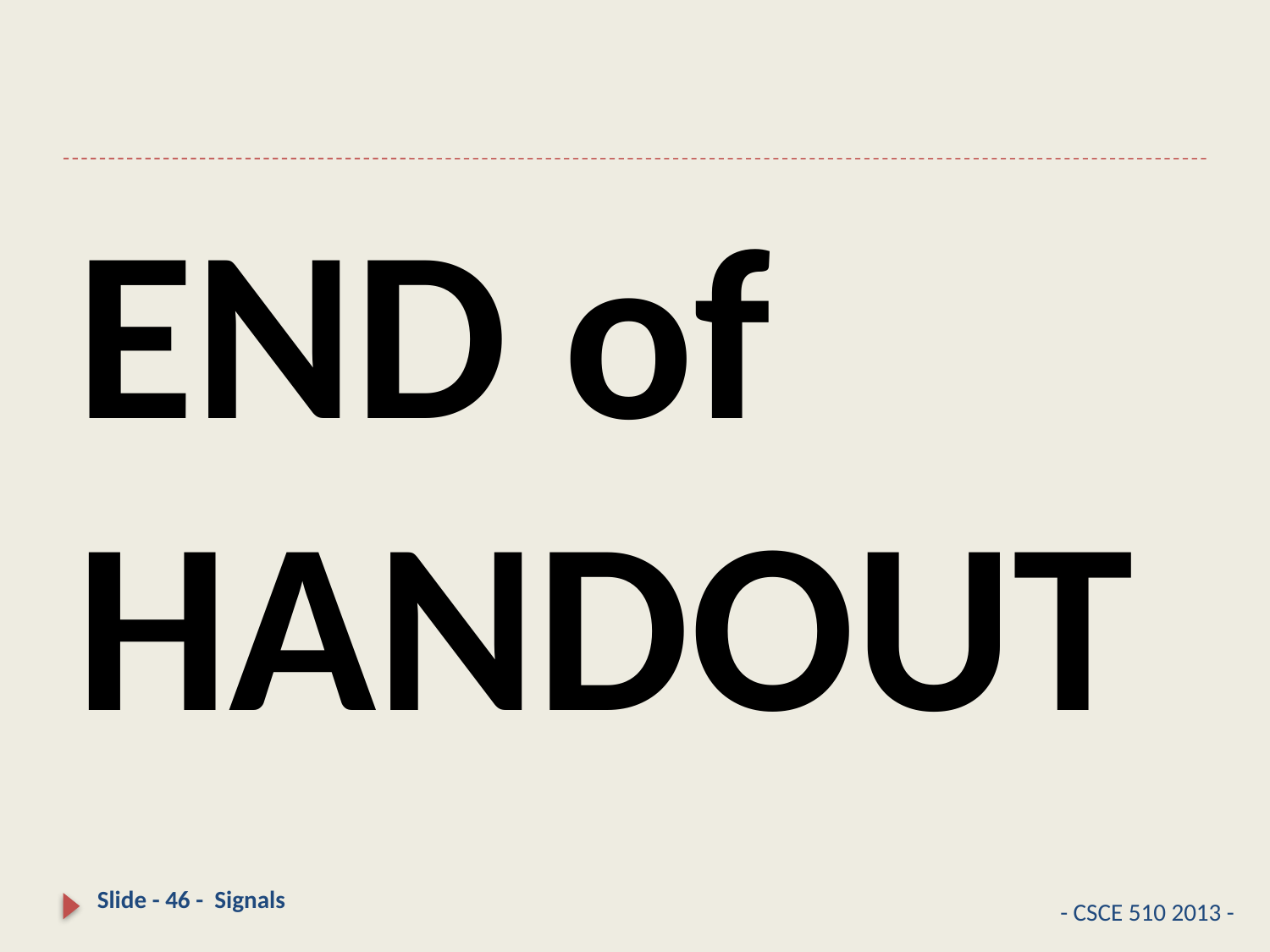

#
END of HANDOUT
Slide - 46 -  Signals
- CSCE 510 2013 -